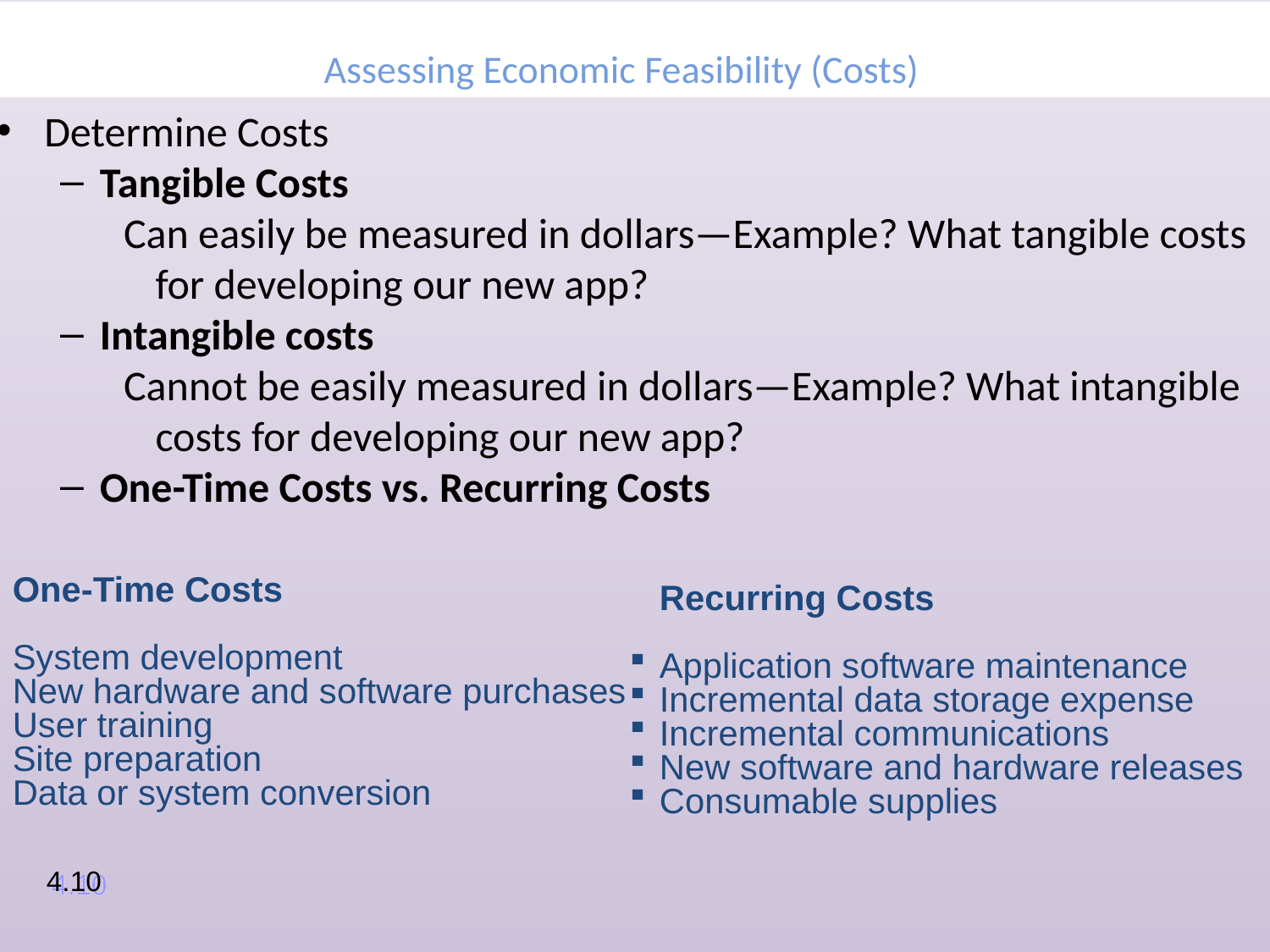

# Assessing Economic Feasibility (Costs)
Determine Costs
Tangible Costs
Can easily be measured in dollars—Example? What tangible costs for developing our new app?
Intangible costs
Cannot be easily measured in dollars—Example? What intangible costs for developing our new app?
One-Time Costs vs. Recurring Costs

One-Time Costs

System development
New hardware and software purchases
User training
Site preparation
Data or system conversion
Recurring Costs

Application software maintenance
Incremental data storage expense
Incremental communications
New software and hardware releases
Consumable supplies

4.10